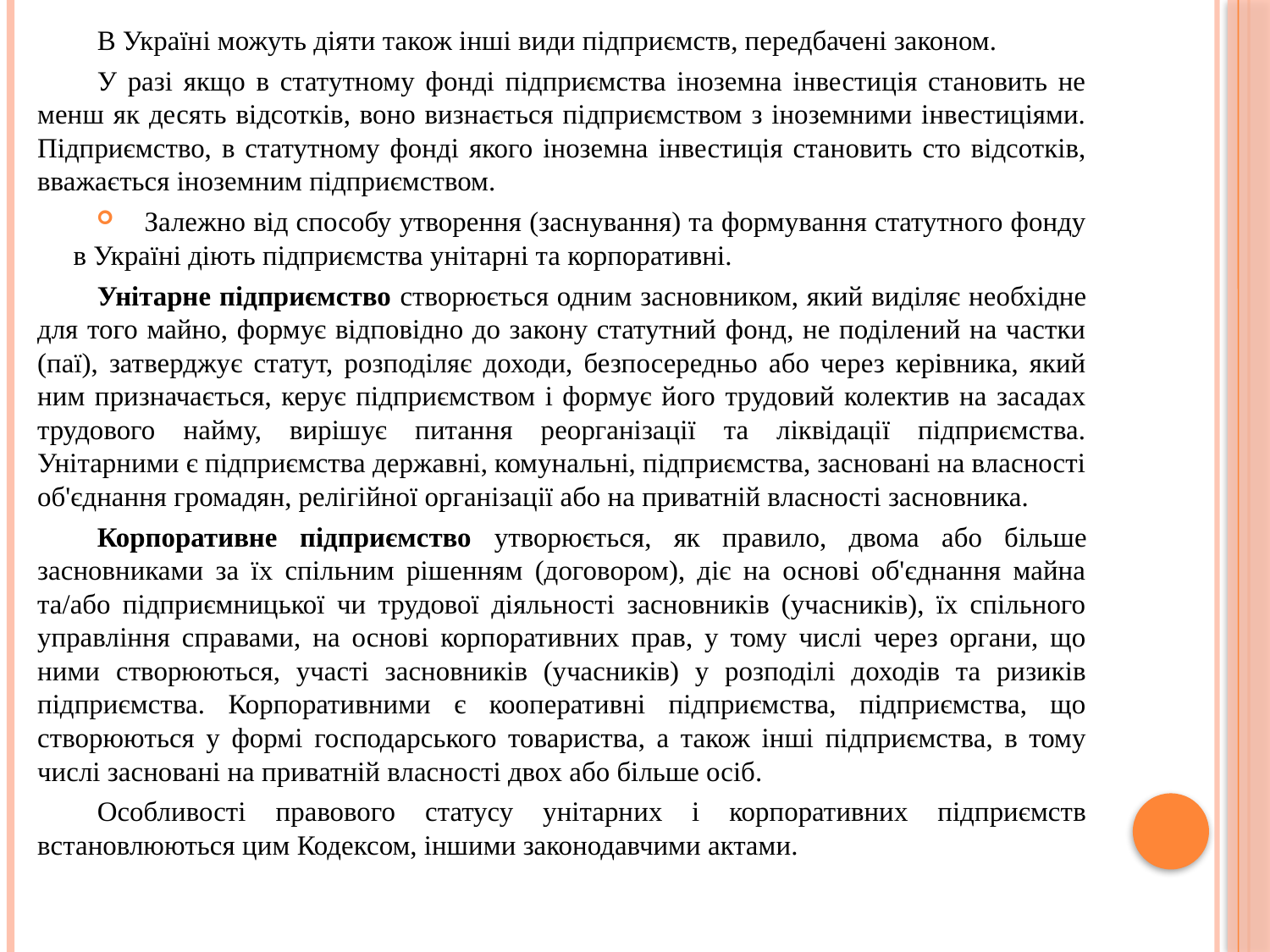

В Україні можуть діяти також інші види підприємств, передбачені законом.
У разі якщо в статутному фонді підприємства іноземна інвестиція становить не менш як десять відсотків, воно визнається підприємством з іноземними інвестиціями. Підприємство, в статутному фонді якого іноземна інвестиція становить сто відсотків, вважається іноземним підприємством.
Залежно від способу утворення (заснування) та формування статутного фонду в Україні діють підприємства унітарні та корпоративні.
Унітарне підприємство створюється одним засновником, який виділяє необхідне для того майно, формує відповідно до закону статутний фонд, не поділений на частки (паї), затверджує статут, розподіляє доходи, безпосередньо або через керівника, який ним призначається, керує підприємством і формує його трудовий колектив на засадах трудового найму, вирішує питання реорганізації та ліквідації підприємства. Унітарними є підприємства державні, комунальні, підприємства, засновані на власності об'єднання громадян, релігійної організації або на приватній власності засновника.
Корпоративне підприємство утворюється, як правило, двома або більше засновниками за їх спільним рішенням (договором), діє на основі об'єднання майна та/або підприємницької чи трудової діяльності засновників (учасників), їх спільного управління справами, на основі корпоративних прав, у тому числі через органи, що ними створюються, участі засновників (учасників) у розподілі доходів та ризиків підприємства. Корпоративними є кооперативні підприємства, підприємства, що створюються у формі господарського товариства, а також інші підприємства, в тому числі засновані на приватній власності двох або більше осіб.
Особливості правового статусу унітарних і корпоративних підприємств встановлюються цим Кодексом, іншими законодавчими актами.